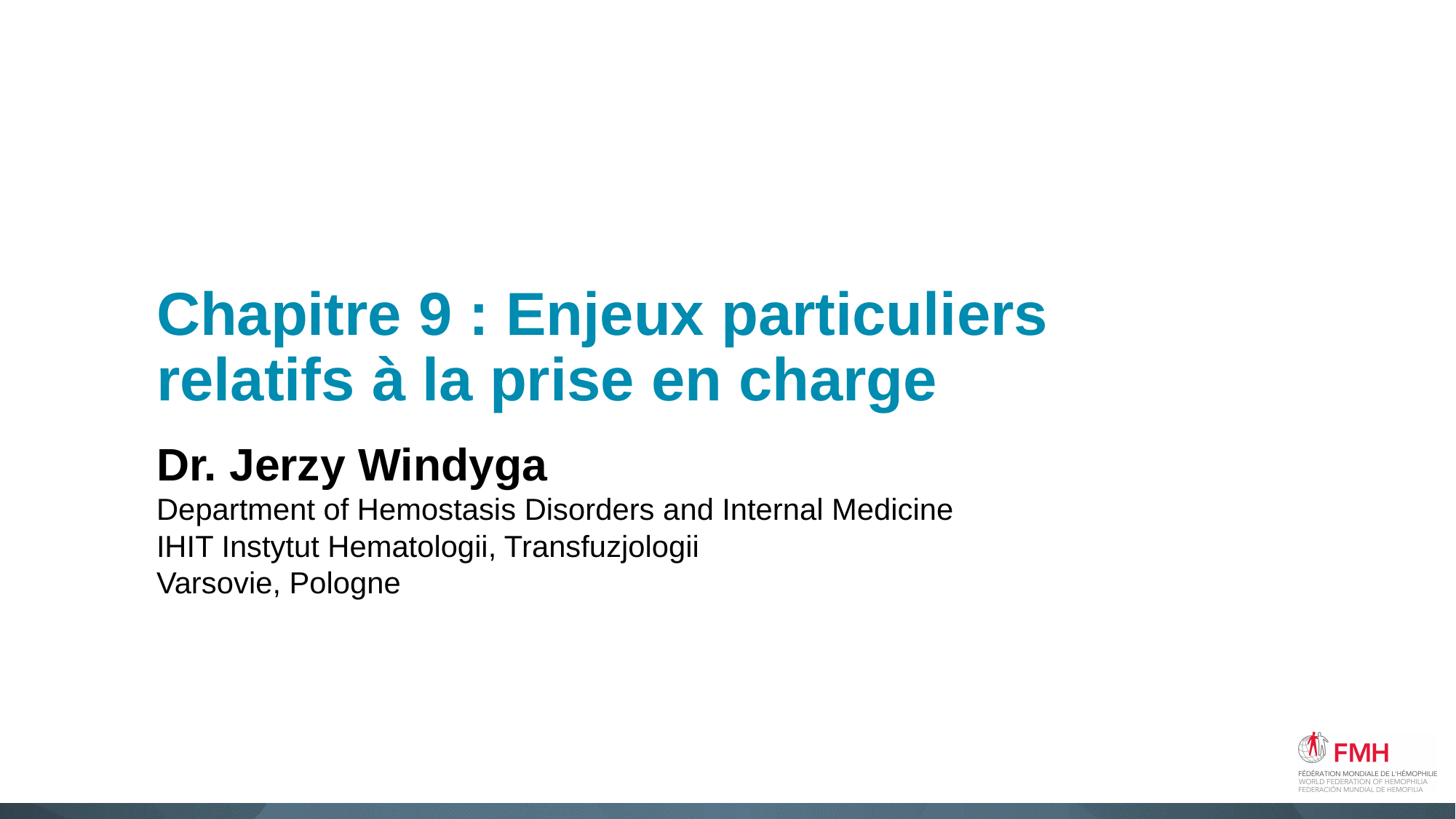

# Chapitre 9 : Enjeux particuliers relatifs à la prise en charge
Dr. Jerzy Windyga
Department of Hemostasis Disorders and Internal Medicine
IHIT Instytut Hematologii, Transfuzjologii
Varsovie, Pologne